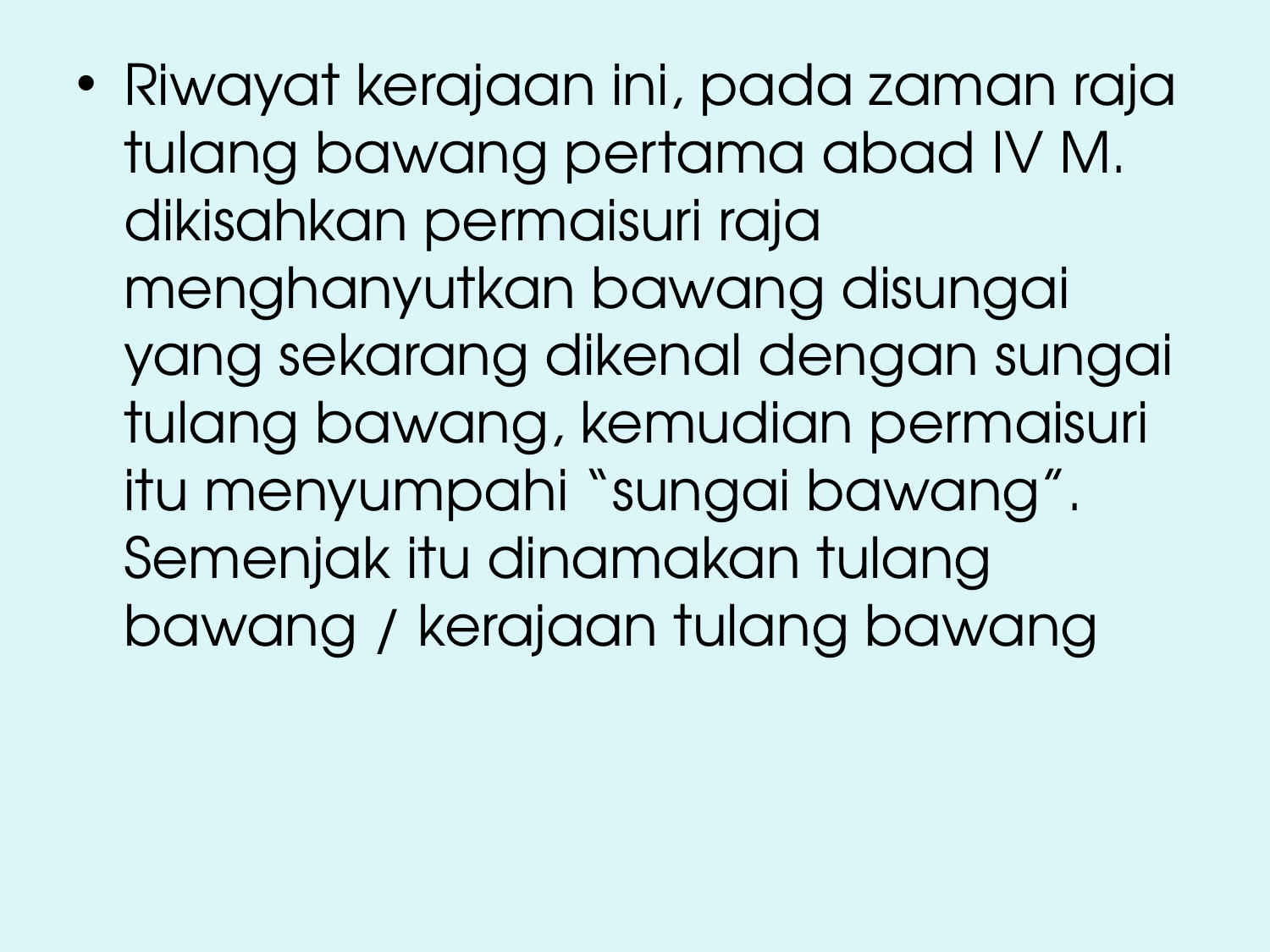

Riwayat kerajaan ini, pada zaman raja tulang bawang pertama abad IV M. dikisahkan permaisuri raja menghanyutkan bawang disungai yang sekarang dikenal dengan sungai tulang bawang, kemudian permaisuri itu menyumpahi “sungai bawang”. Semenjak itu dinamakan tulang bawang / kerajaan tulang bawang